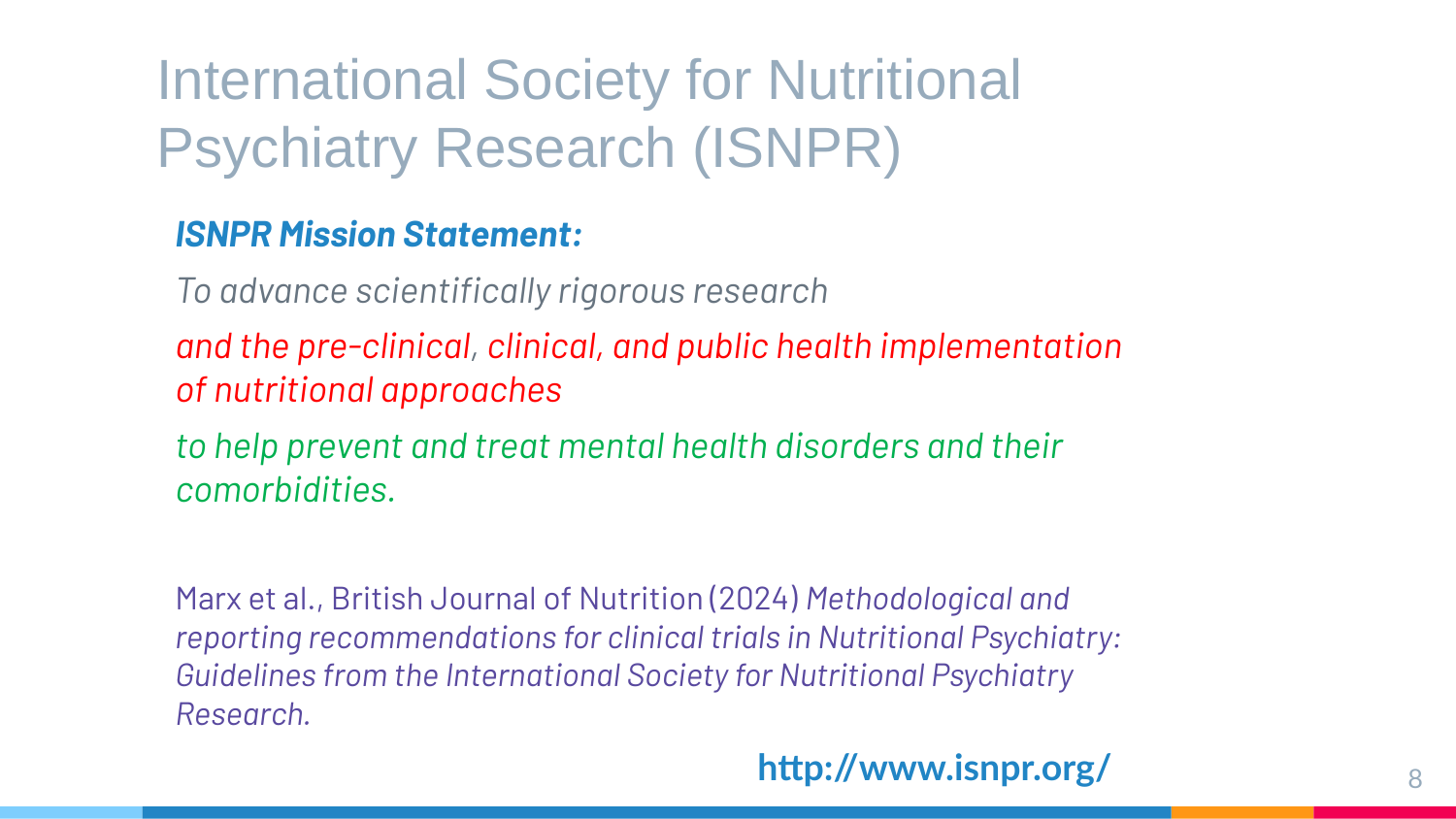

# International Society for Nutritional Psychiatry Research (ISNPR)
ISNPR Mission Statement:
To advance scientifically rigorous research
and the pre-clinical, clinical, and public health implementation of nutritional approaches
to help prevent and treat mental health disorders and their comorbidities.

Marx et al., British Journal of Nutrition (2024) Methodological and reporting recommendations for clinical trials in Nutritional Psychiatry: Guidelines from the International Society for Nutritional Psychiatry Research.
				http://www.isnpr.org/

8